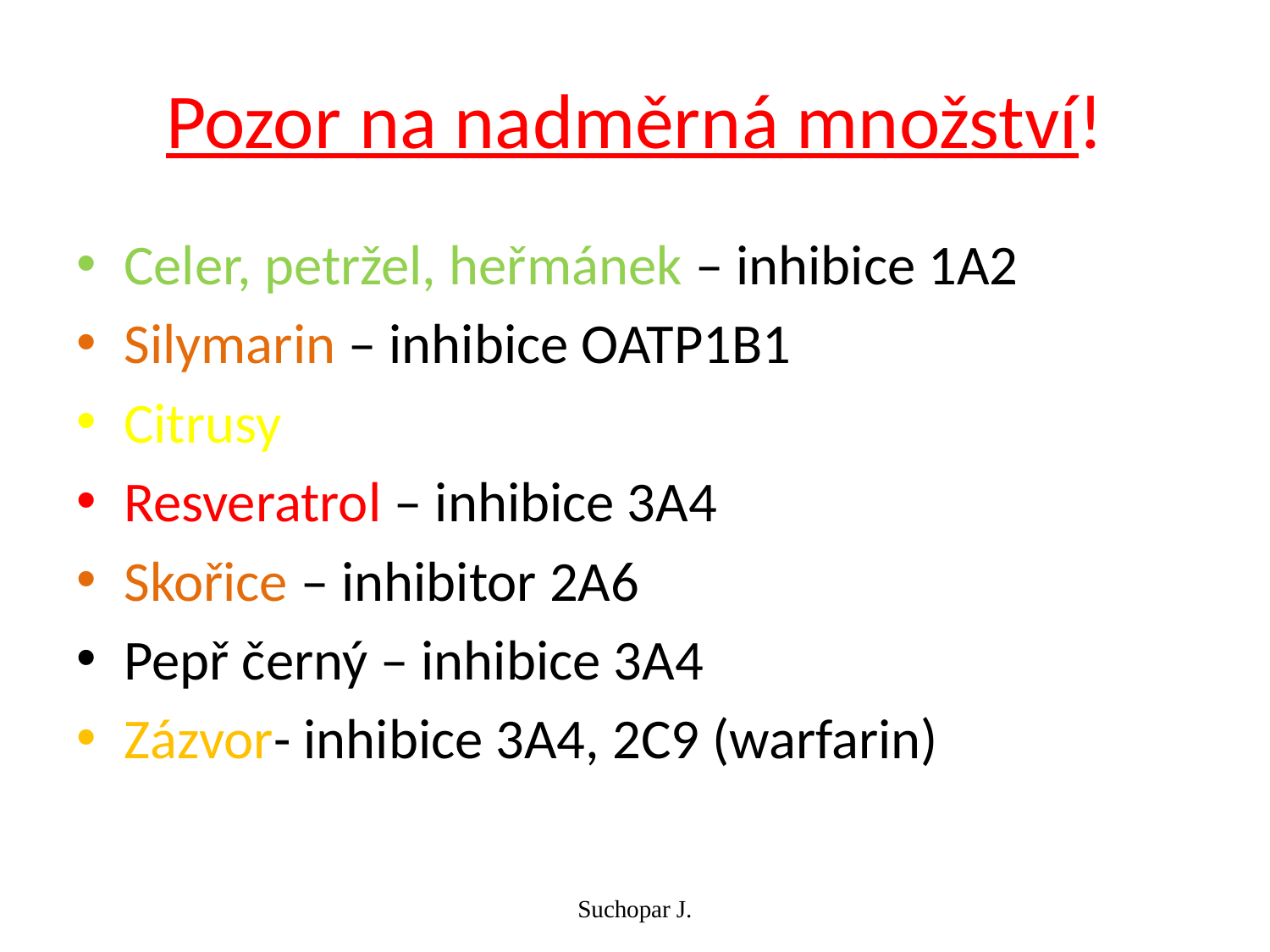

# Pozor na nadměrná množství!
Celer, petržel, heřmánek – inhibice 1A2
Silymarin – inhibice OATP1B1
Citrusy
Resveratrol – inhibice 3A4
Skořice – inhibitor 2A6
Pepř černý – inhibice 3A4
Zázvor- inhibice 3A4, 2C9 (warfarin)
Suchopar J.